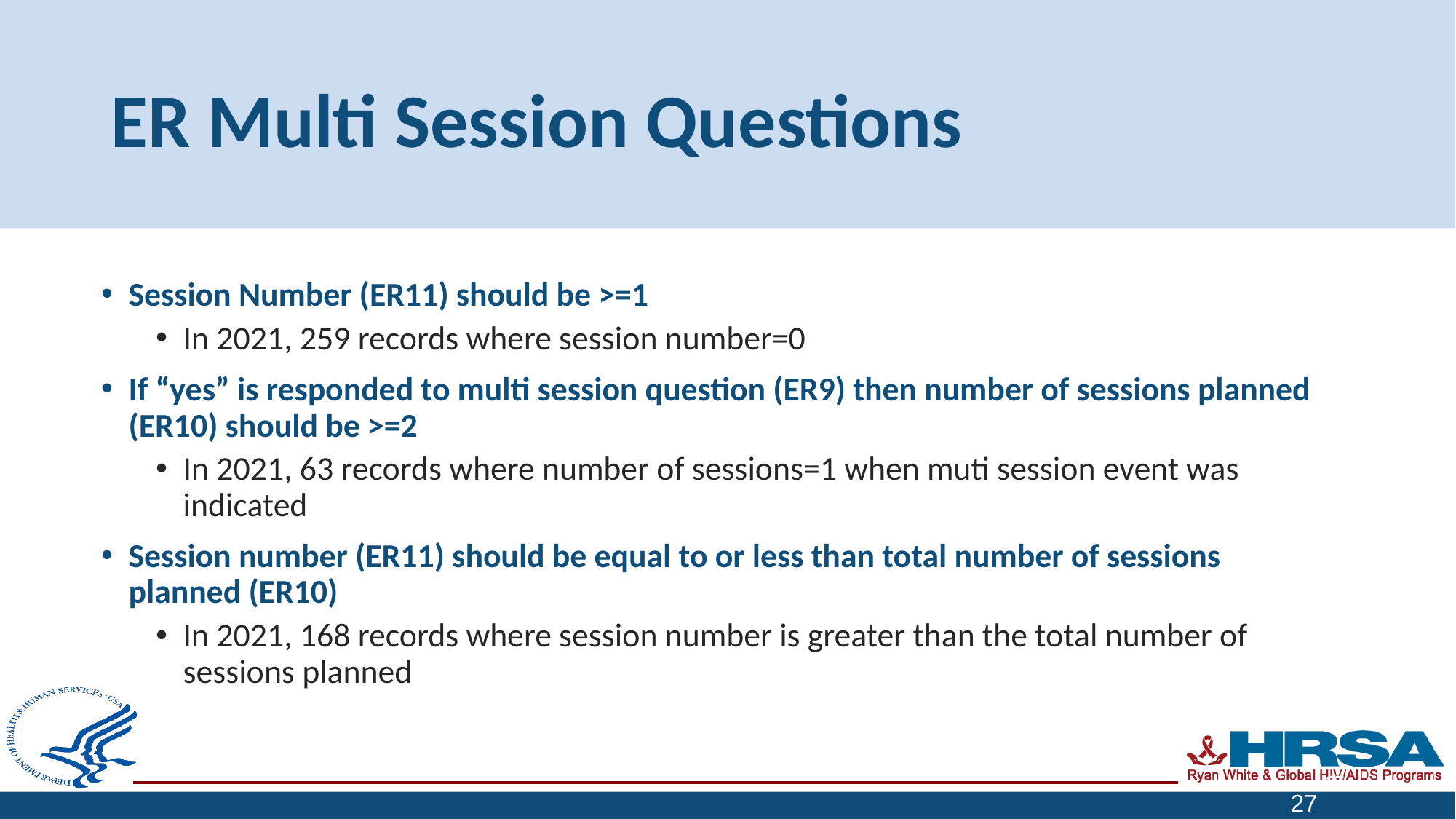

# ER Multi Session Questions
Session Number (ER11) should be >=1
In 2021, 259 records where session number=0
If “yes” is responded to multi session question (ER9) then number of sessions planned (ER10) should be >=2
In 2021, 63 records where number of sessions=1 when muti session event was indicated
Session number (ER11) should be equal to or less than total number of sessions planned (ER10)
In 2021, 168 records where session number is greater than the total number of sessions planned

27
27